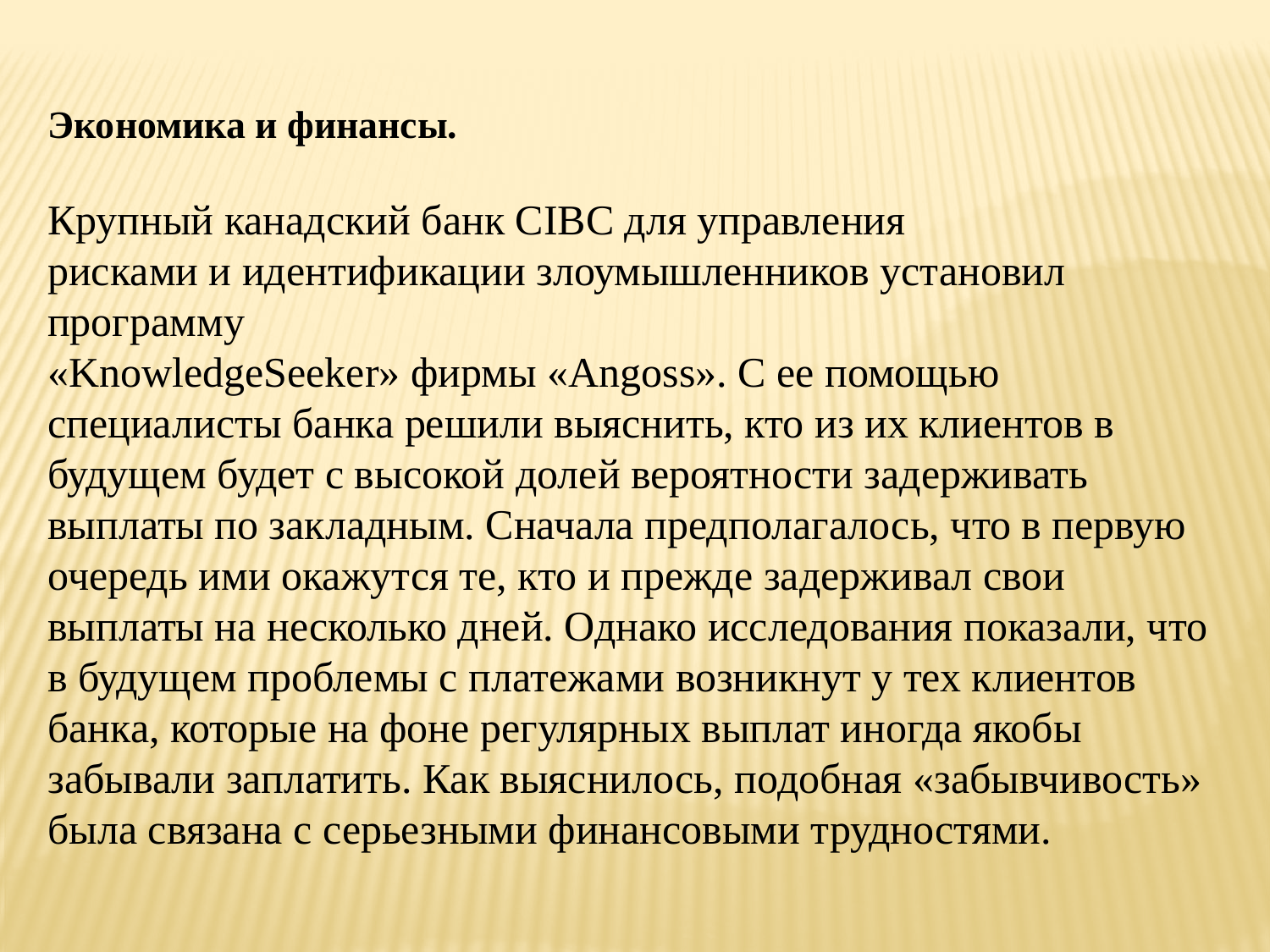

Экономика и финансы.

Крупный канадский банк CIBC для управления
рисками и идентификации злоумышленников установил программу
«KnowledgeSeeker» фирмы «Angoss». С ее помощью специалисты банка решили выяснить, кто из их клиентов в будущем будет с высокой долей вероятности задерживать выплаты по закладным. Сначала предполагалось, что в первую очередь ими окажутся те, кто и прежде задерживал свои выплаты на несколько дней. Однако исследования показали, что в будущем проблемы с платежами возникнут у тех клиентов банка, которые на фоне регулярных выплат иногда якобы забывали заплатить. Как выяснилось, подобная «забывчивость» была связана с серьезными финансовыми трудностями.